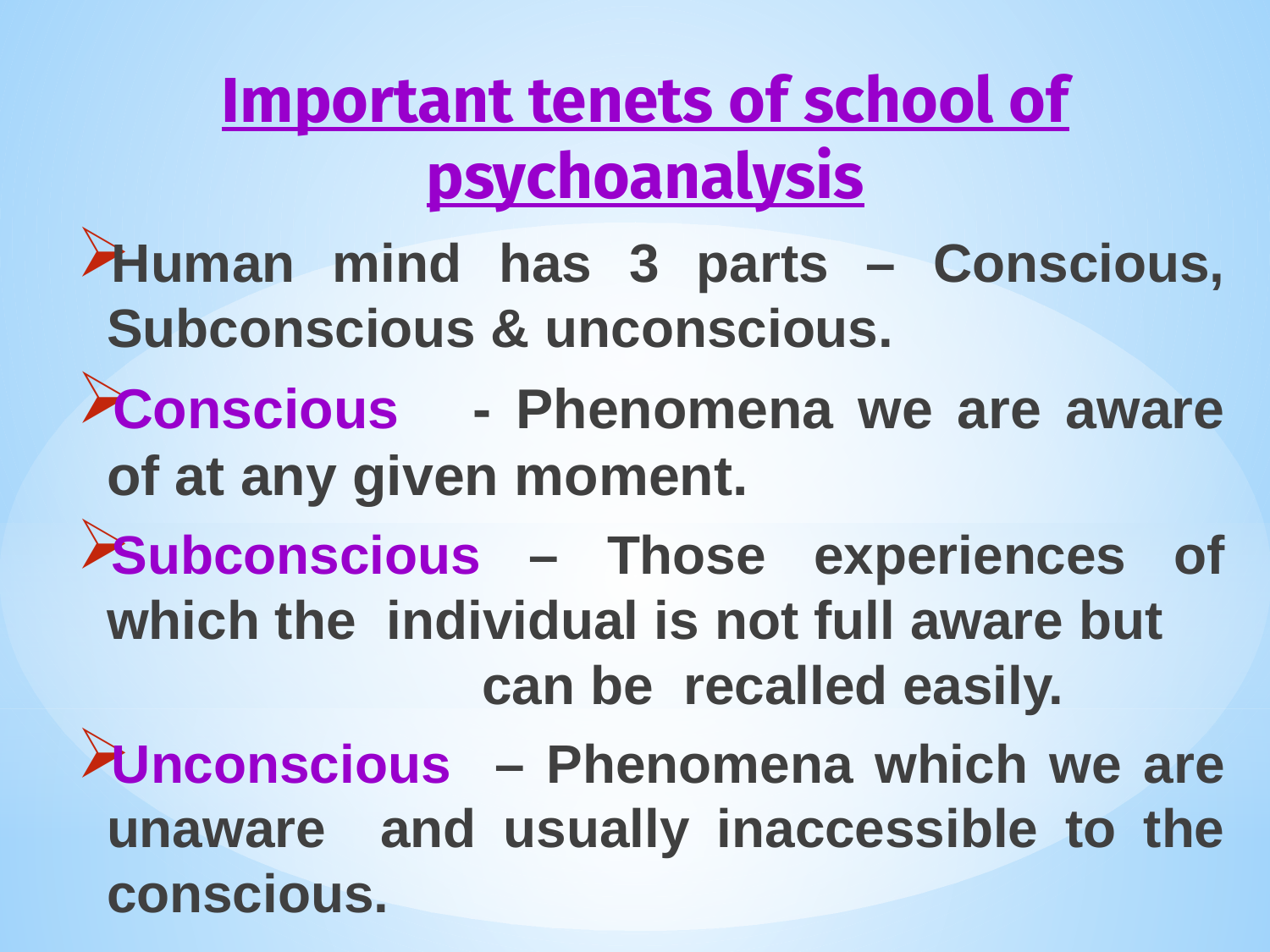

# Important tenets of school of psychoanalysis
Human mind has 3 parts – Conscious, Subconscious & unconscious.
Conscious   - Phenomena we are aware of at any given moment.
Subconscious – Those experiences of which the  individual is not full aware but                              can be  recalled easily.
Unconscious  – Phenomena which we are unaware  and usually inaccessible to the conscious.